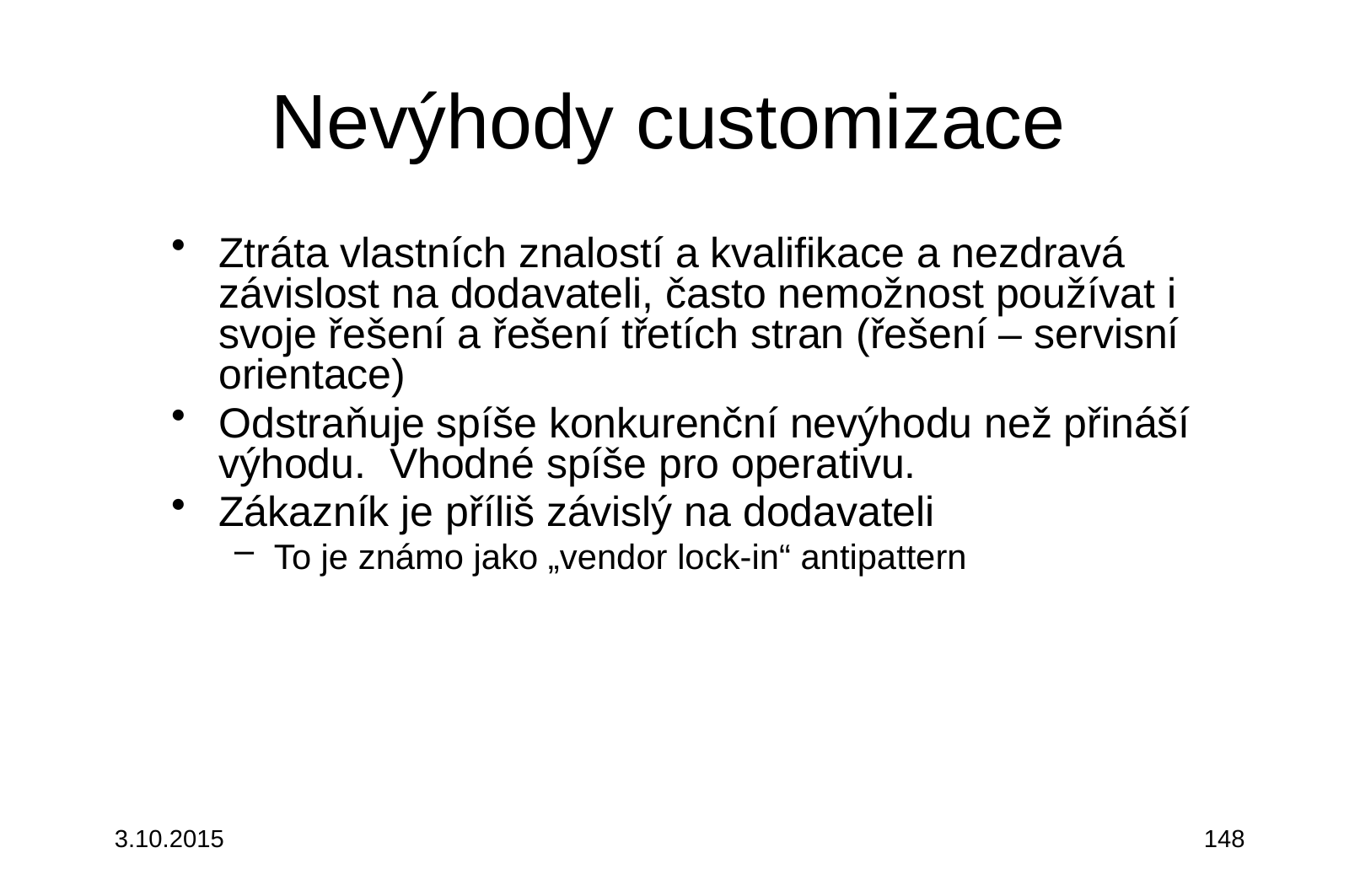

# Nevýhody customizace
Ztráta vlastních znalostí a kvalifikace a nezdravá závislost na dodavateli, často nemožnost používat i svoje řešení a řešení třetích stran (řešení – servisní orientace)
Odstraňuje spíše konkurenční nevýhodu než přináší výhodu.  Vhodné spíše pro operativu.
Zákazník je příliš závislý na dodavateli
To je známo jako „vendor lock-in“ antipattern
3.10.2015
148